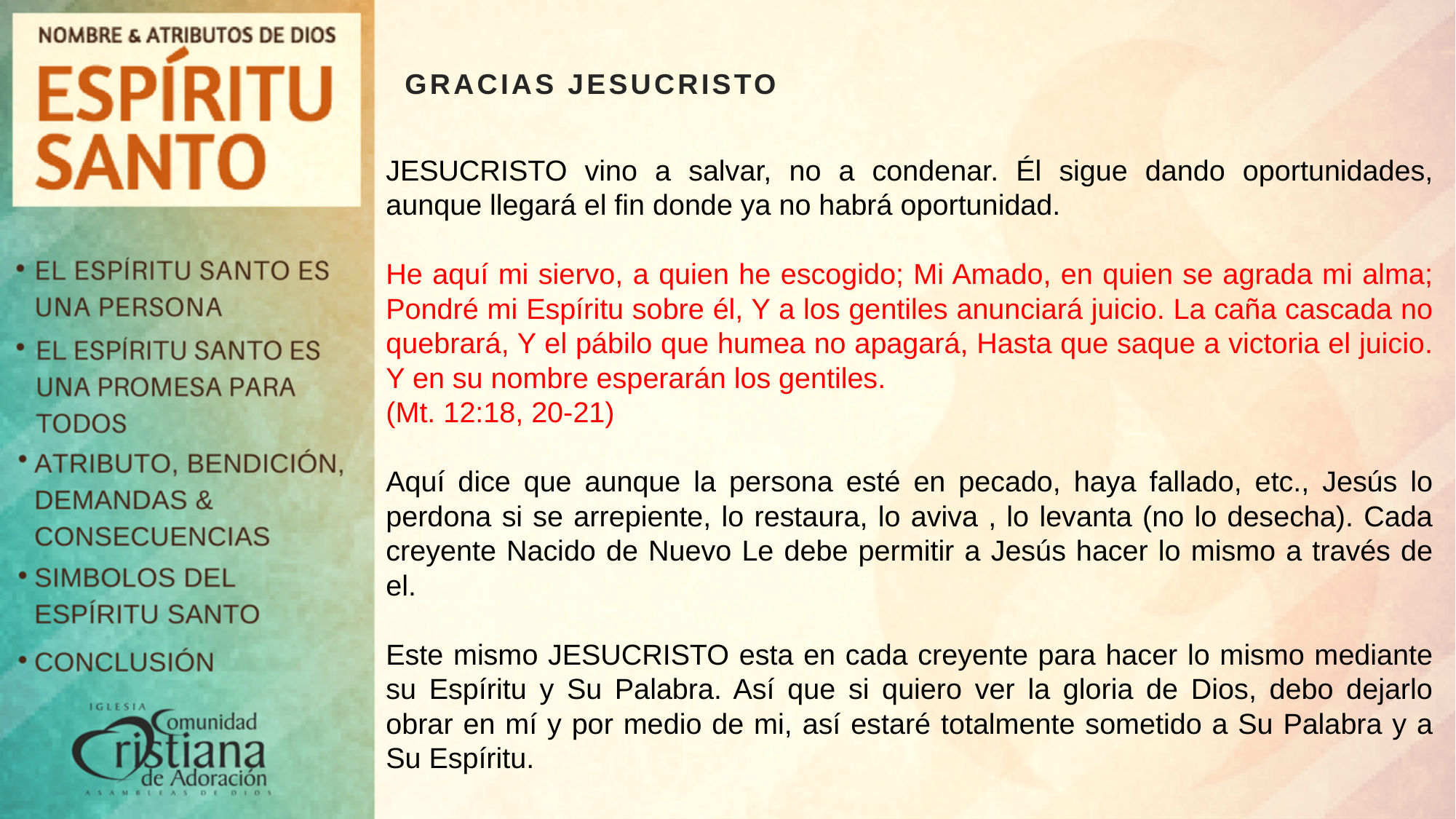

GRACIAS JESUCRISTO
JESUCRISTO vino a salvar, no a condenar. Él sigue dando oportunidades, aunque llegará el fin donde ya no habrá oportunidad.

He aquí mi siervo, a quien he escogido; Mi Amado, en quien se agrada mi alma; Pondré mi Espíritu sobre él, Y a los gentiles anunciará juicio. La caña cascada no quebrará, Y el pábilo que humea no apagará, Hasta que saque a victoria el juicio. Y en su nombre esperarán los gentiles.
(Mt. 12:18, 20-21)

Aquí dice que aunque la persona esté en pecado, haya fallado, etc., Jesús lo perdona si se arrepiente, lo restaura, lo aviva , lo levanta (no lo desecha). Cada creyente Nacido de Nuevo Le debe permitir a Jesús hacer lo mismo a través de el.

Este mismo JESUCRISTO esta en cada creyente para hacer lo mismo mediante su Espíritu y Su Palabra. Así que si quiero ver la gloria de Dios, debo dejarlo obrar en mí y por medio de mi, así estaré totalmente sometido a Su Palabra y a Su Espíritu.